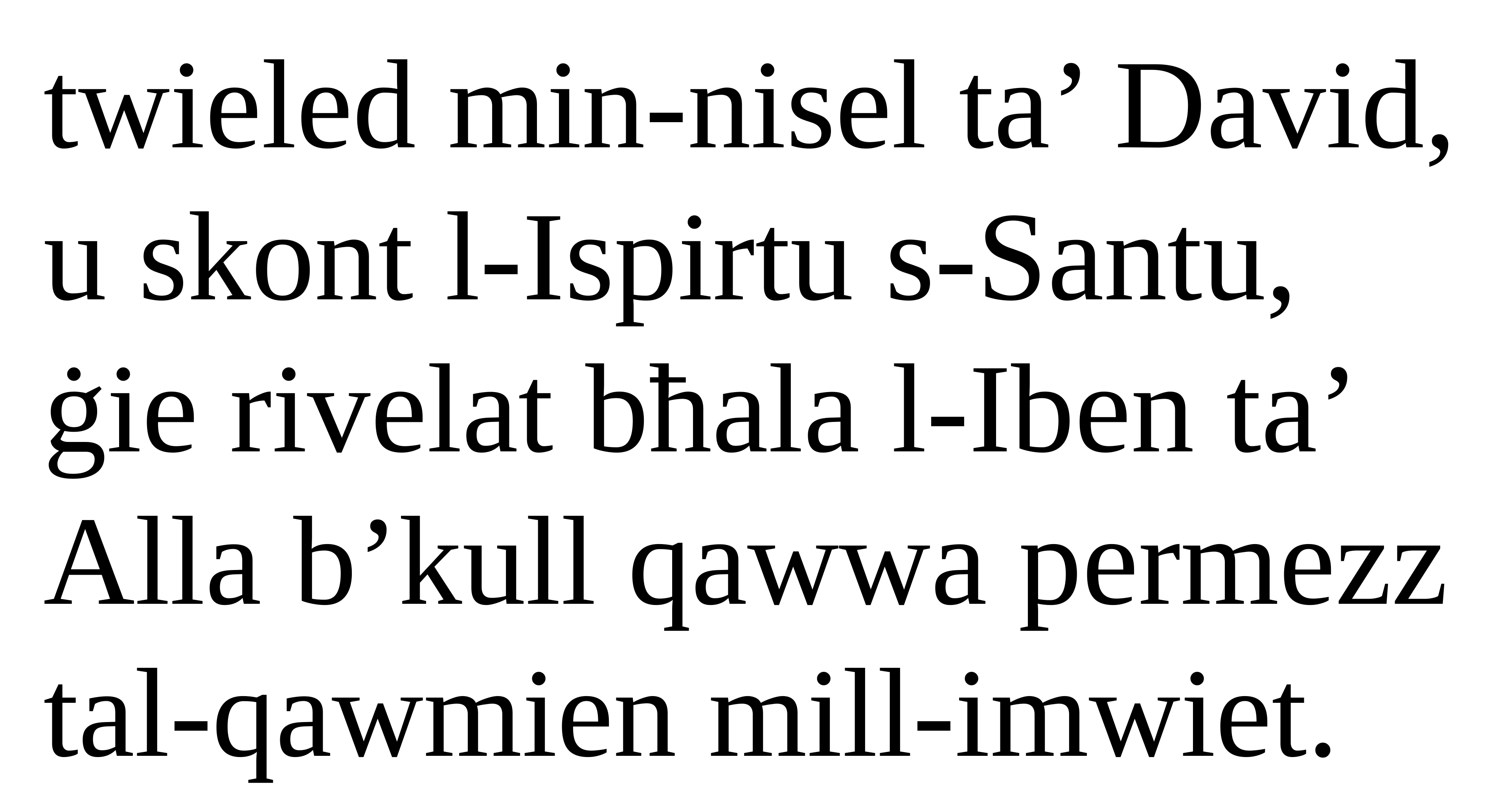

twieled min-nisel ta’ David, u skont l-Ispirtu s-Santu, ġie rivelat bħala l-Iben ta’ Alla b’kull qawwa permezz tal-qawmien mill-imwiet.